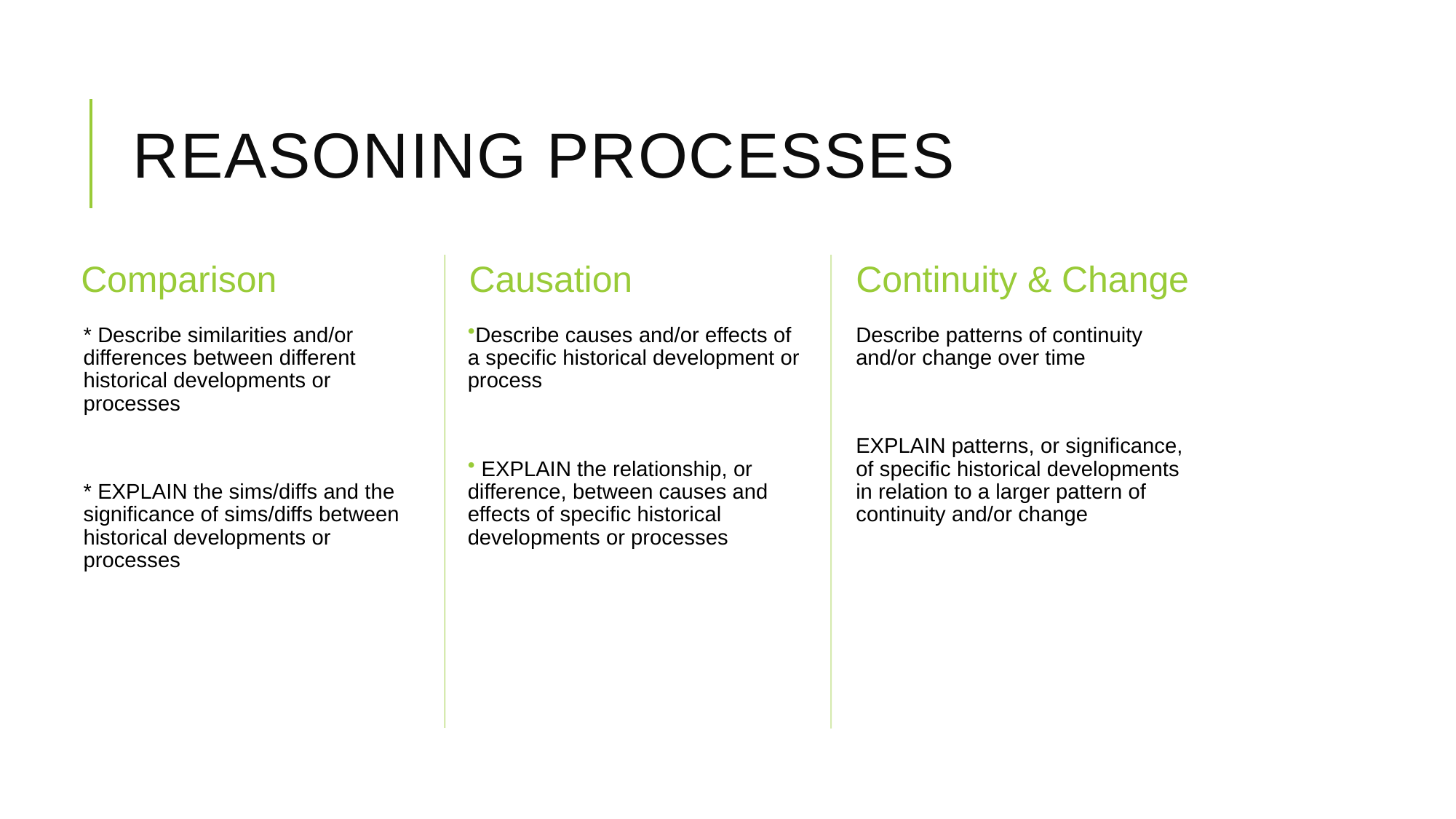

# Reasoning Processes
Comparison
Causation
Continuity & Change
* Describe similarities and/or differences between different historical developments or processes

* EXPLAIN the sims/diffs and the significance of sims/diffs between historical developments or processes
Describe causes and/or effects of a specific historical development or process

 EXPLAIN the relationship, or difference, between causes and effects of specific historical developments or processes
Describe patterns of continuity and/or change over time

EXPLAIN patterns, or significance, of specific historical developments in relation to a larger pattern of continuity and/or change